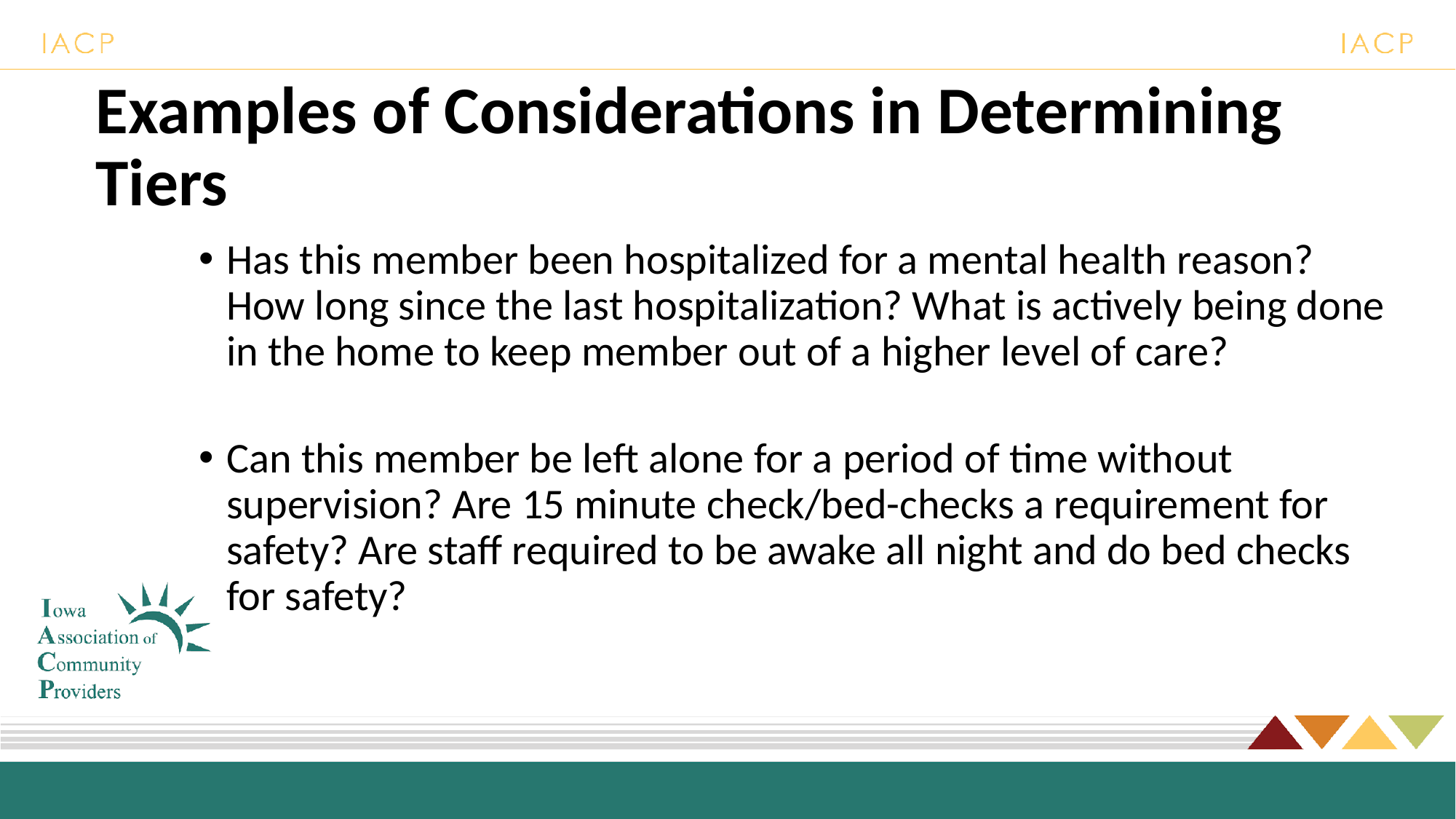

# Examples of Considerations in Determining Tiers
Has this member been hospitalized for a mental health reason? How long since the last hospitalization? What is actively being done in the home to keep member out of a higher level of care?

Can this member be left alone for a period of time without supervision? Are 15 minute check/bed-checks a requirement for safety? Are staff required to be awake all night and do bed checks for safety?